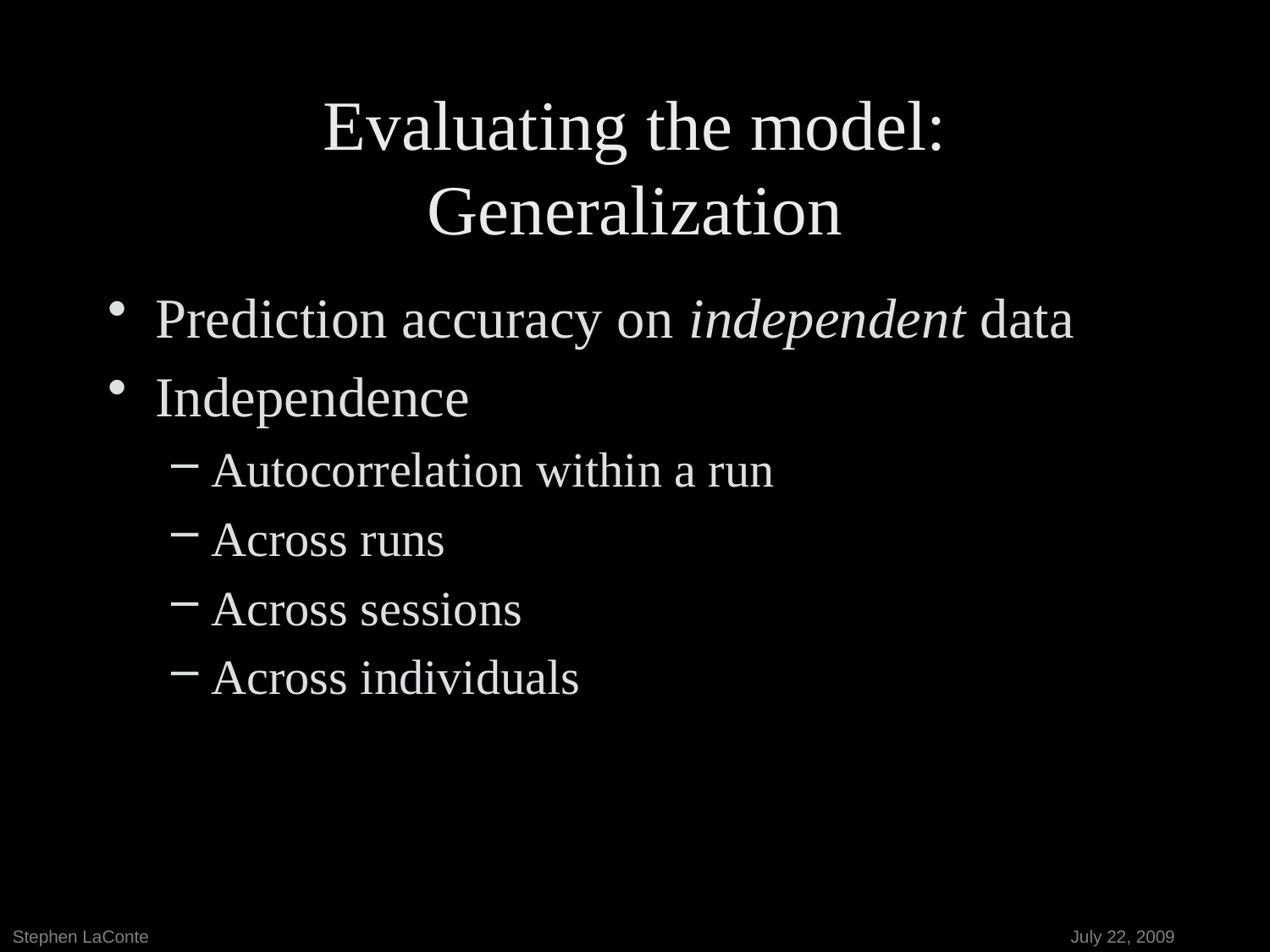

# Evaluating the model: Generalization
Prediction accuracy on independent data
Independence
Autocorrelation within a run
Across runs
Across sessions
Across individuals

Stephen LaConte							                         July 22, 2009